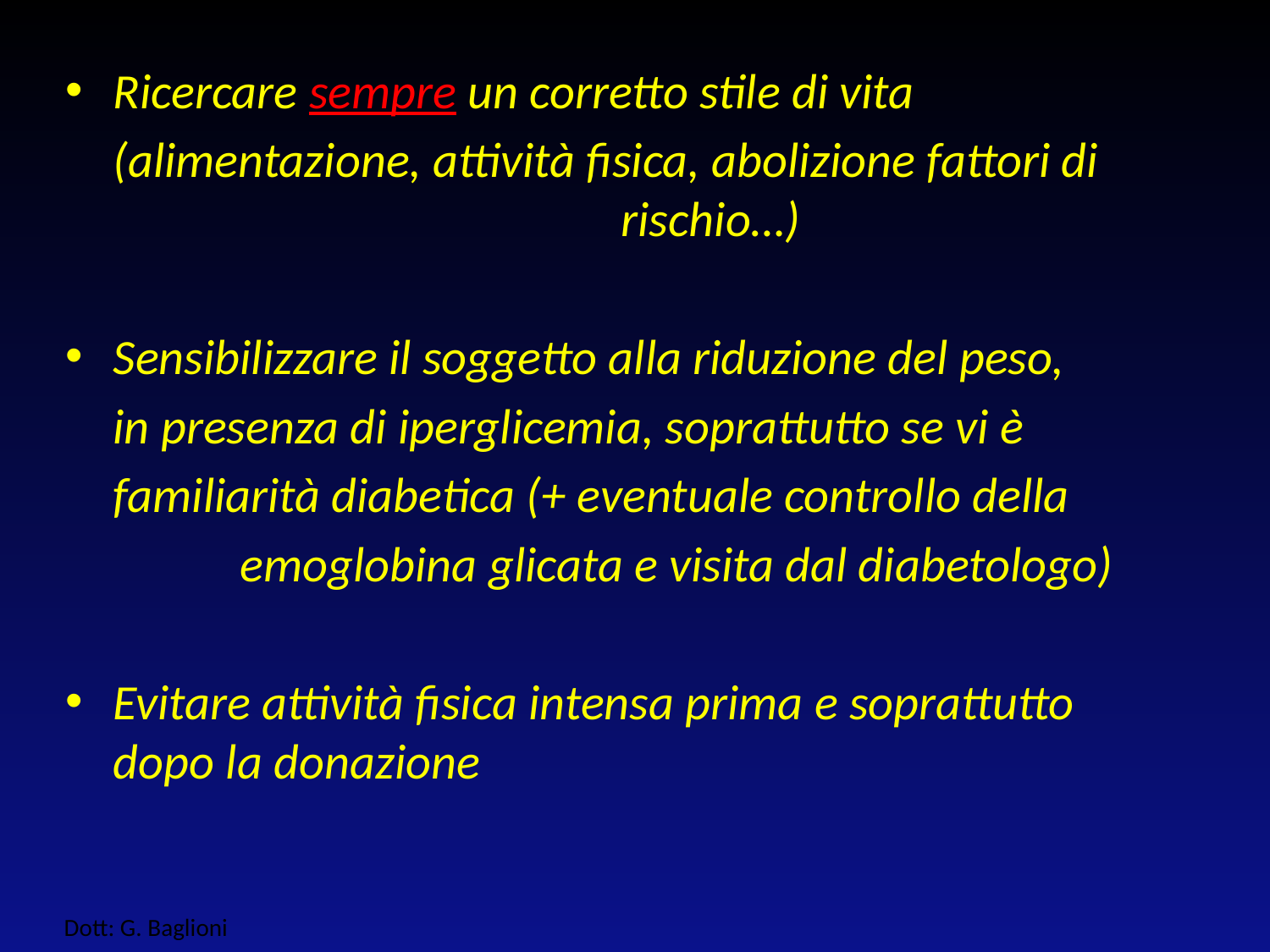

Ricercare sempre un corretto stile di vita
	(alimentazione, attività fisica, abolizione fattori di 					rischio…)

Sensibilizzare il soggetto alla riduzione del peso,
	in presenza di iperglicemia, soprattutto se vi è
	familiarità diabetica (+ eventuale controllo della
		emoglobina glicata e visita dal diabetologo)

Evitare attività fisica intensa prima e soprattutto   dopo la donazione
Dott: G. Baglioni